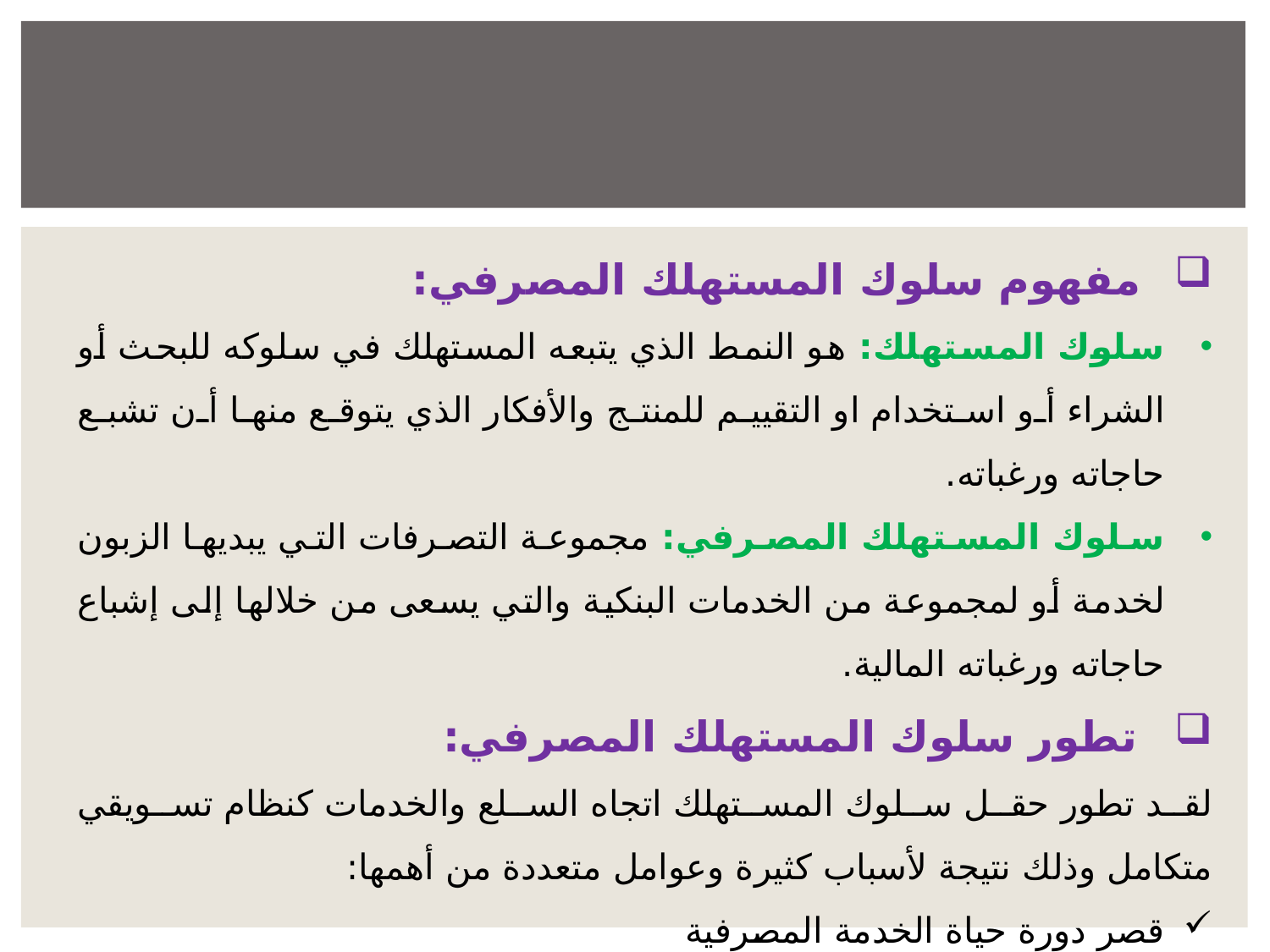

مفهوم سلوك المستهلك المصرفي:
سلوك المستهلك: هو النمط الذي يتبعه المستهلك في سلوكه للبحث أو الشراء أو استخدام او التقييم للمنتج والأفكار الذي يتوقع منها أن تشبع حاجاته ورغباته.
سلوك المستهلك المصرفي: مجموعة التصرفات التي يبديها الزبون لخدمة أو لمجموعة من الخدمات البنكية والتي يسعى من خلالها إلى إشباع حاجاته ورغباته المالية.
  تطور سلوك المستهلك المصرفي:
لقد تطور حقل سلوك المستهلك اتجاه السلع والخدمات كنظام تسويقي متكامل وذلك نتيجة لأسباب كثيرة وعوامل متعددة من أهمها:
قصر دورة حياة الخدمة المصرفية
الدور الفعال لجمعيات حماية المستهلك